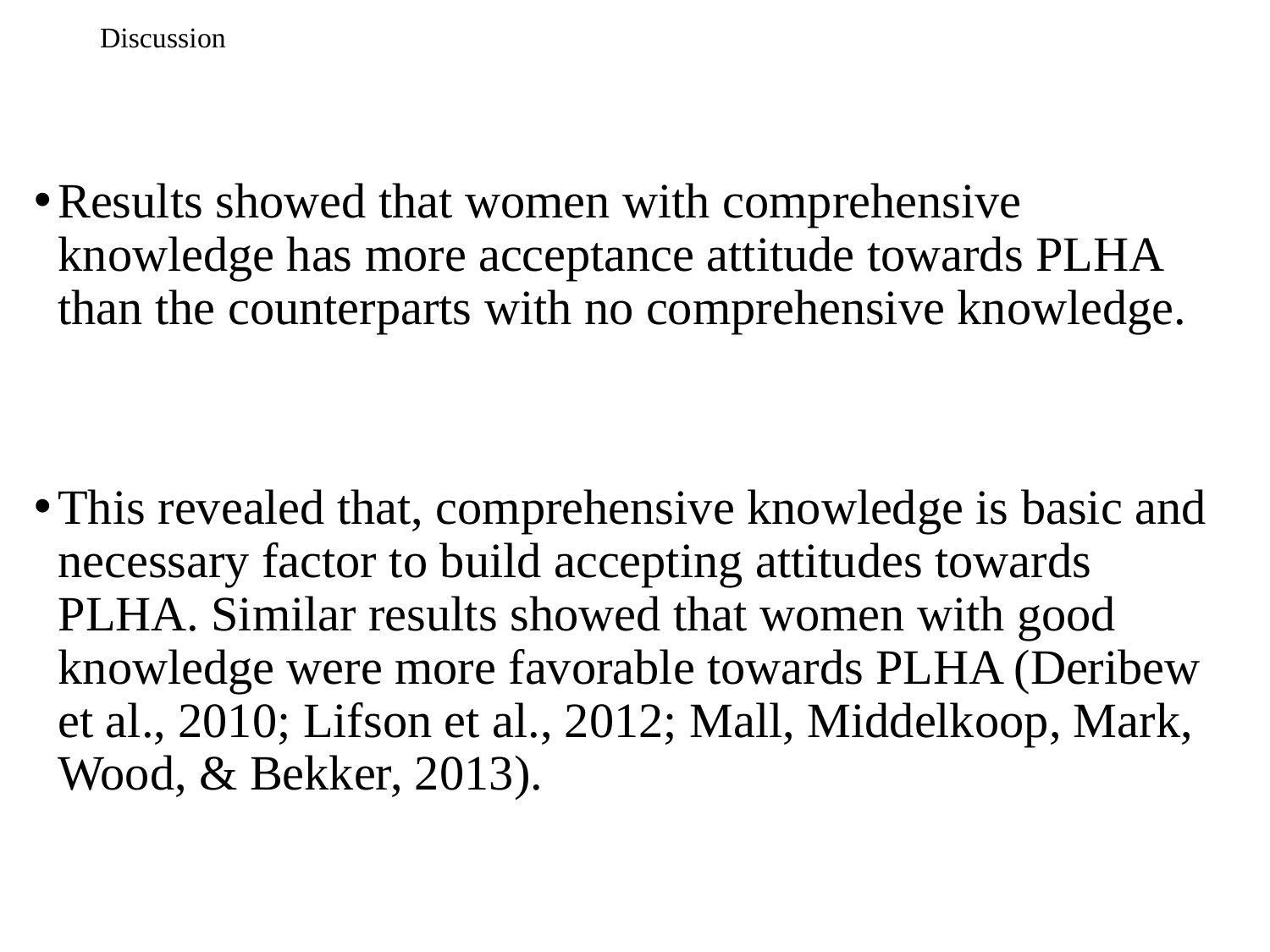

# Discussion

Results showed that women with comprehensive knowledge has more acceptance attitude towards PLHA than the counterparts with no comprehensive knowledge.

This revealed that, comprehensive knowledge is basic and necessary factor to build accepting attitudes towards PLHA. Similar results showed that women with good knowledge were more favorable towards PLHA (Deribew et al., 2010; Lifson et al., 2012; Mall, Middelkoop, Mark, Wood, & Bekker, 2013).